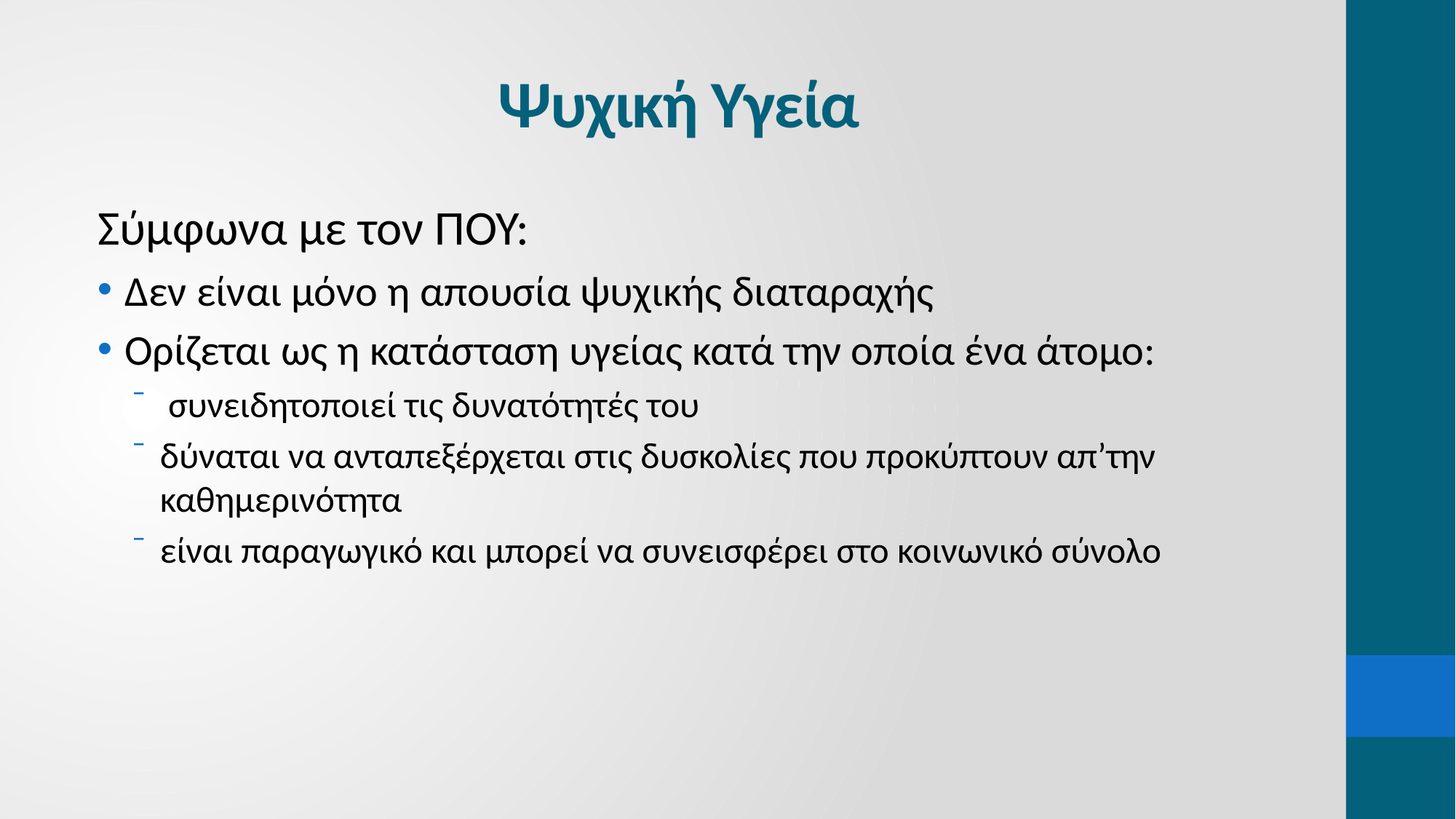

# Ψυχική Υγεία
Σύμφωνα με τον ΠΟΥ:
Δεν είναι μόνο η απουσία ψυχικής διαταραχής
Ορίζεται ως η κατάσταση υγείας κατά την οποία ένα άτομο:
 συνειδητοποιεί τις δυνατότητές του
δύναται να ανταπεξέρχεται στις δυσκολίες που προκύπτουν απ’την καθημερινότητα
είναι παραγωγικό και μπορεί να συνεισφέρει στο κοινωνικό σύνολο